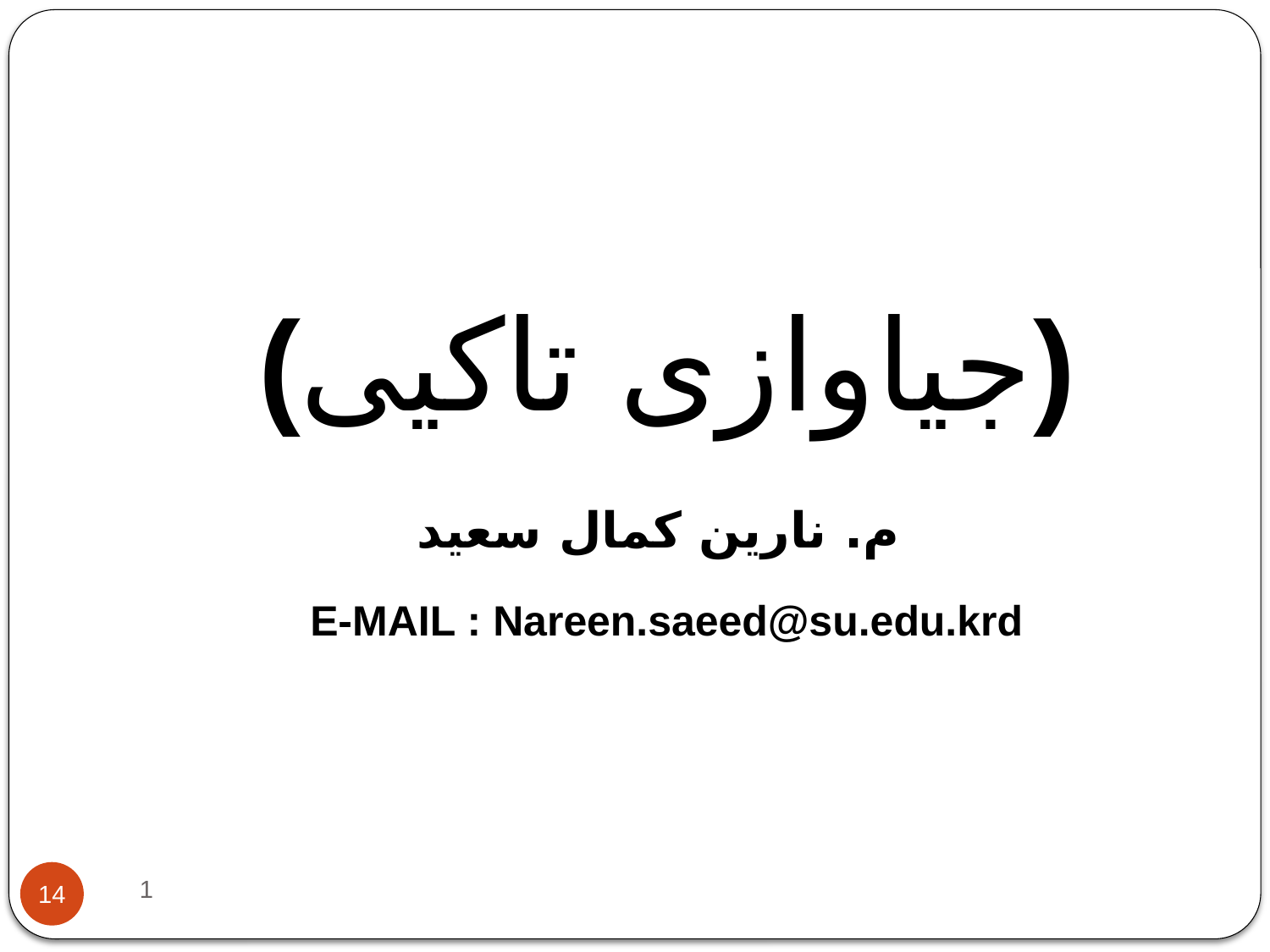

(جياوازى تاكيى)

م. نارين كمال سعيد
E-MAIL : Nareen.saeed@su.edu.krd

1
14